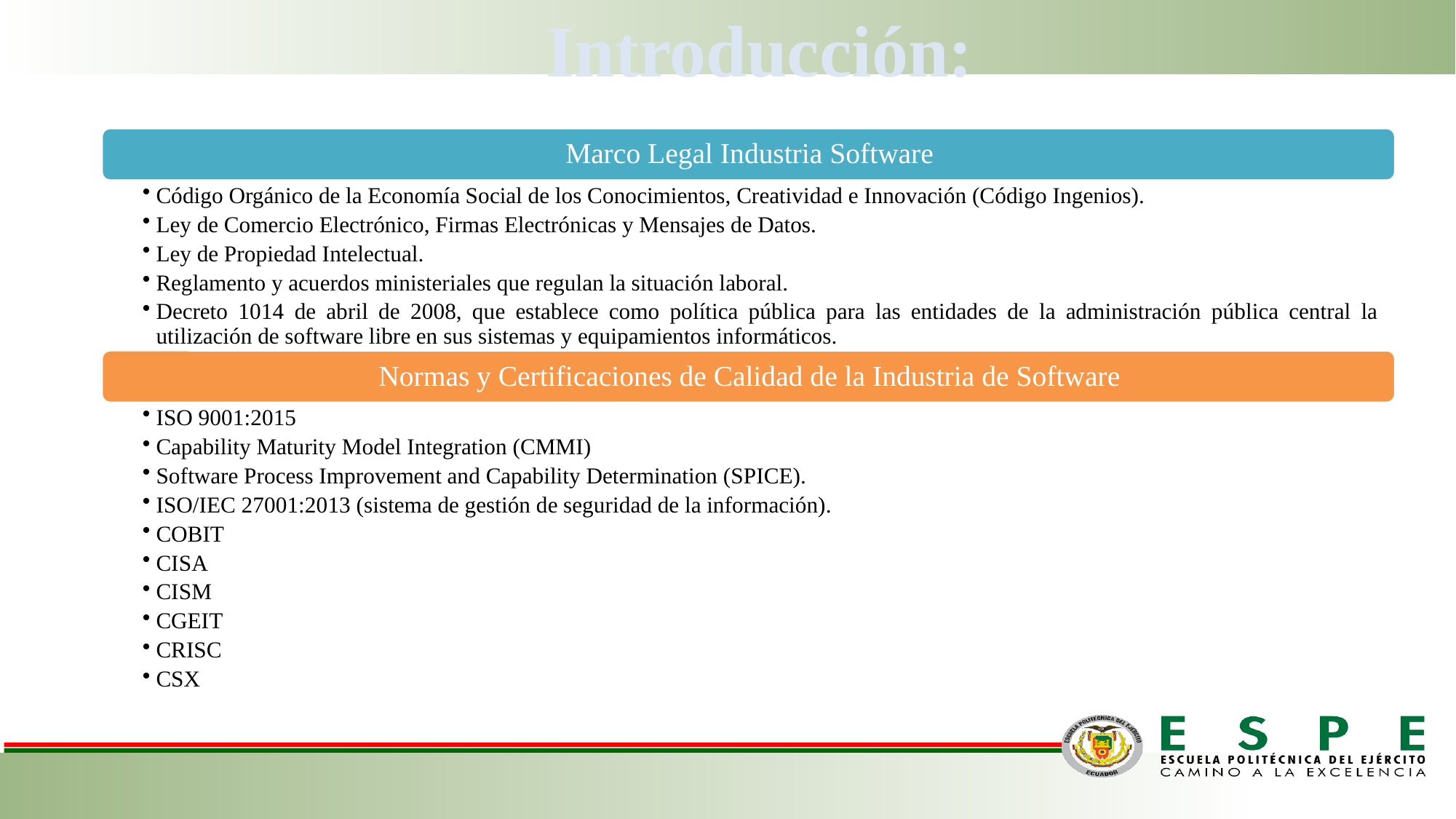

Introducción:
Marco Legal Industria Software
Código Orgánico de la Economía Social de los Conocimientos, Creatividad e Innovación (Código Ingenios).
Ley de Comercio Electrónico, Firmas Electrónicas y Mensajes de Datos.
Ley de Propiedad Intelectual.
Reglamento y acuerdos ministeriales que regulan la situación laboral.
Decreto 1014 de abril de 2008, que establece como política pública para las entidades de la administración pública central la utilización de software libre en sus sistemas y equipamientos informáticos.
Normas y Certificaciones de Calidad de la Industria de Software
ISO 9001:2015
Capability Maturity Model Integration (CMMI)
Software Process Improvement and Capability Determination (SPICE).
ISO/IEC 27001:2013 (sistema de gestión de seguridad de la información).
COBIT
CISA
CISM
CGEIT
CRISC
CSX